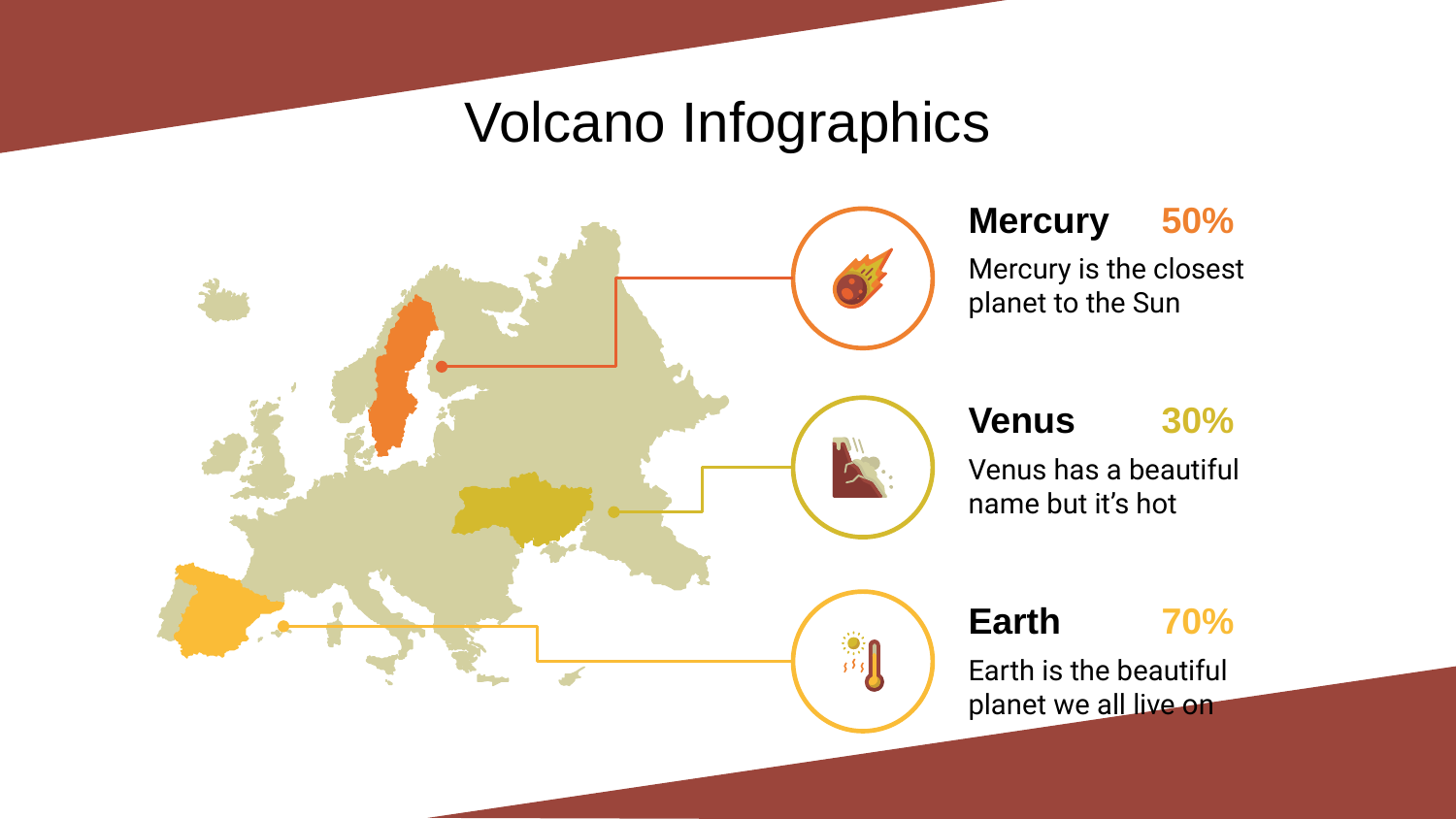

# Volcano Infographics
Mercury
50%
Mercury is the closest planet to the Sun

Venus
30%
Venus has a beautiful name but it’s hot

Earth
70%
Earth is the beautiful planet we all live on